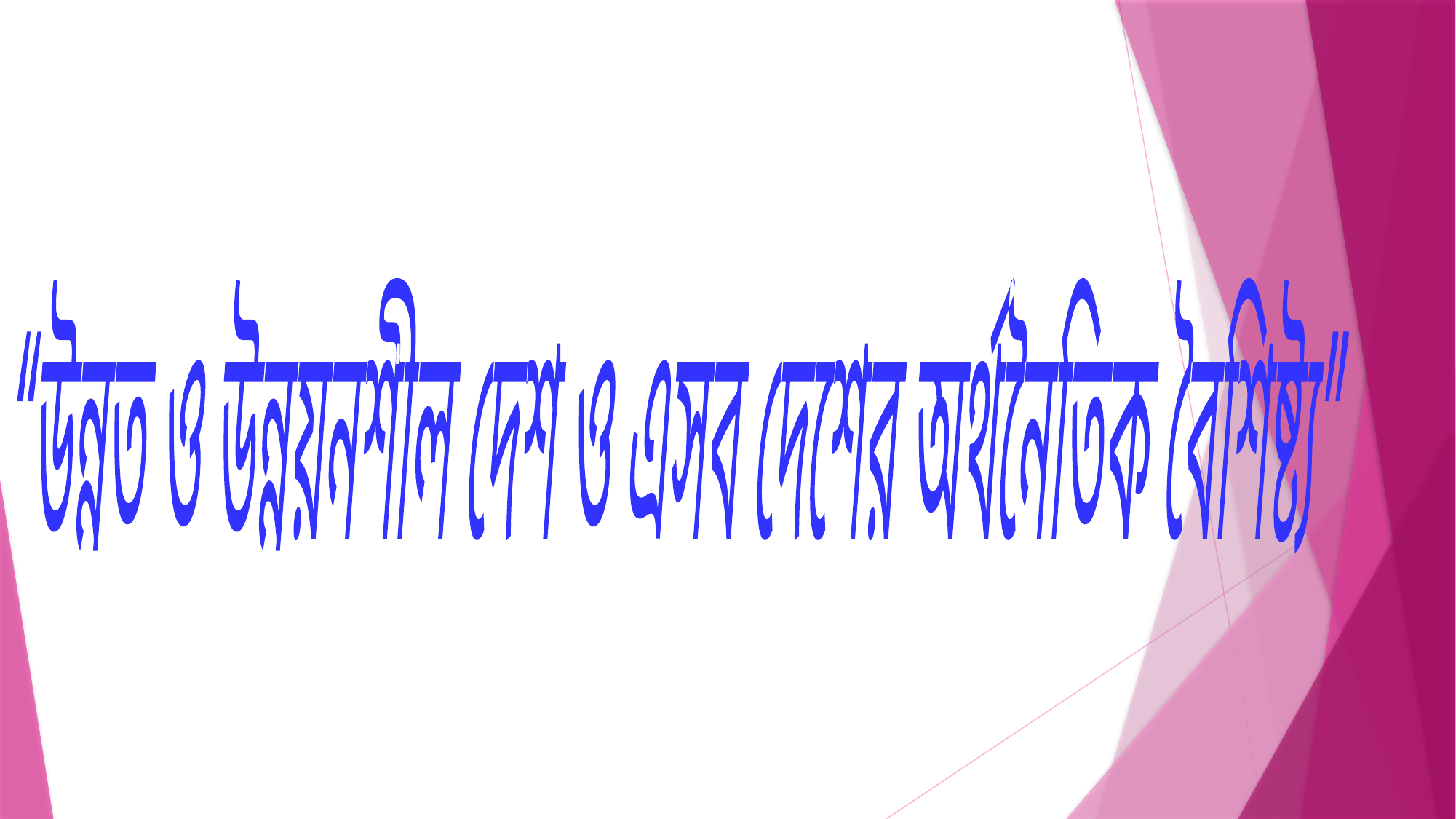

“উন্নত ও উন্নয়নশীল দেশ ও এসব দেশের অর্থনৈতিক বৈশিষ্ট্য”